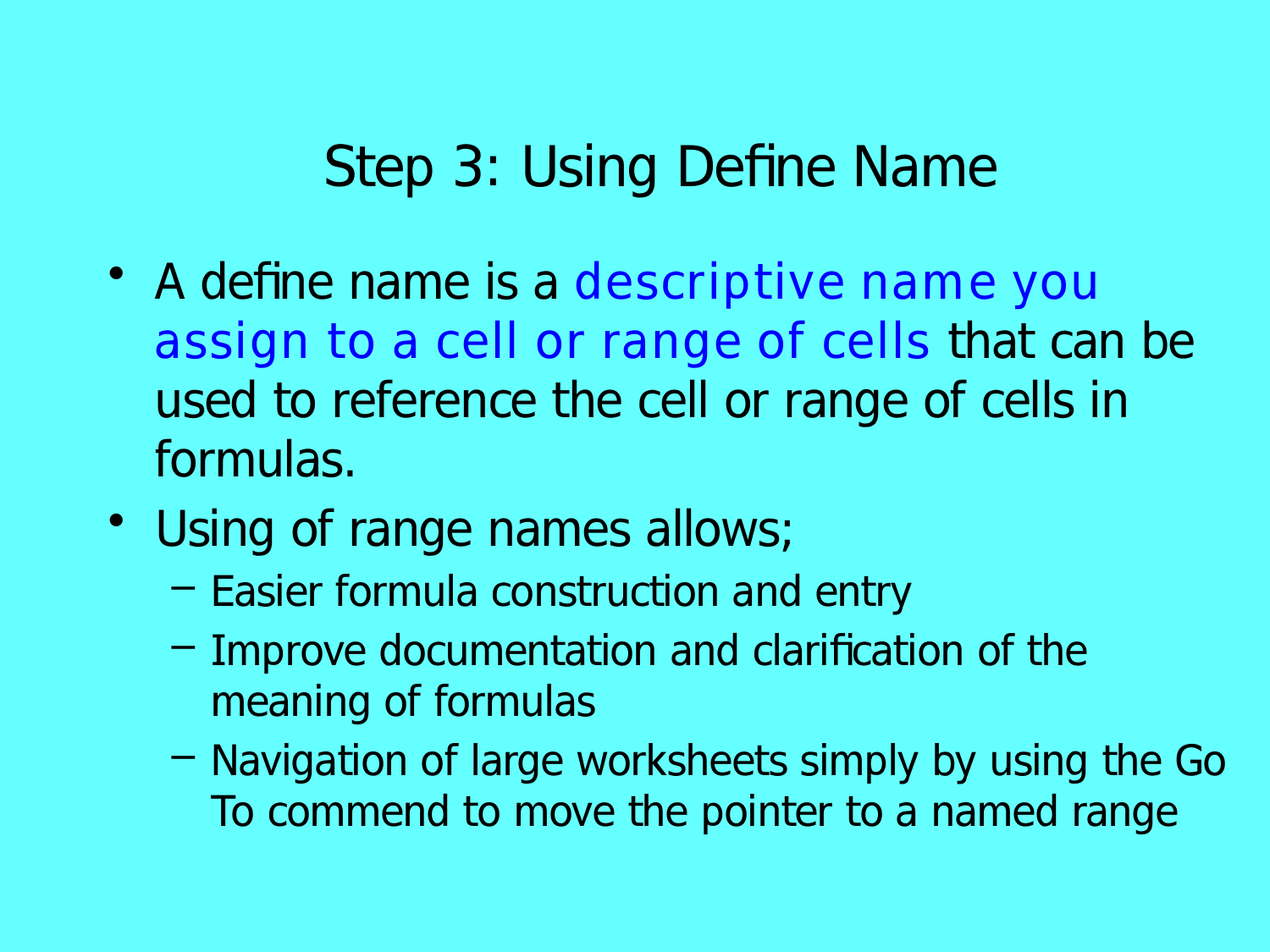

# Step 3: Using Define Name
A define name is a descriptive name you assign to a cell or range of cells that can be used to reference the cell or range of cells in formulas.
Using of range names allows;
Easier formula construction and entry
Improve documentation and clarification of the meaning of formulas
Navigation of large worksheets simply by using the Go To commend to move the pointer to a named range